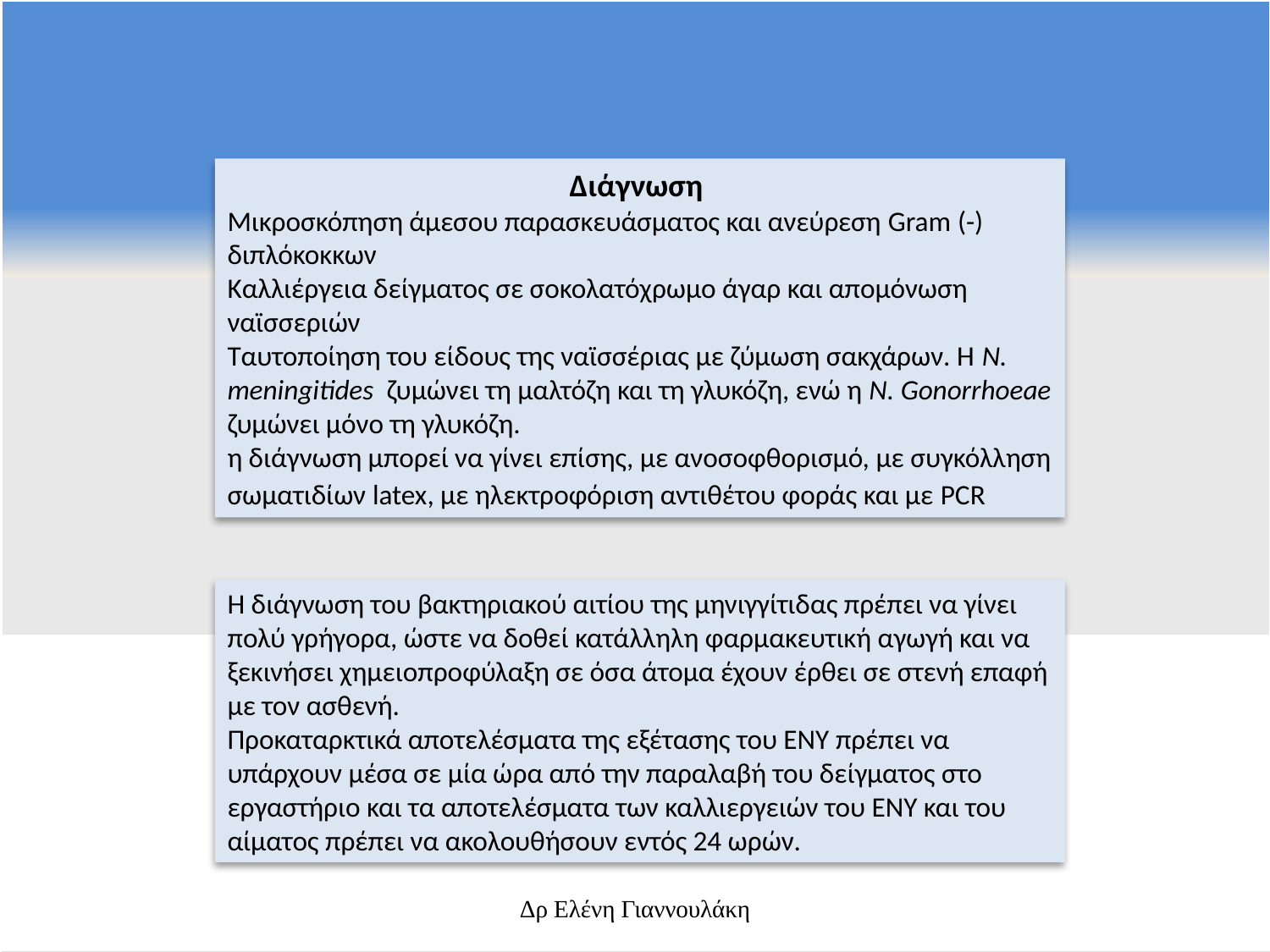

Διάγνωση
Μικροσκόπηση άμεσου παρασκευάσματος και ανεύρεση Gram (-) διπλόκοκκων
Καλλιέργεια δείγματος σε σοκολατόχρωμο άγαρ και απομόνωση ναϊσσεριών
Ταυτοποίηση του είδους της ναϊσσέριας με ζύμωση σακχάρων. Η N. meningitides  ζυμώνει τη μαλτόζη και τη γλυκόζη, ενώ η N. Gonorrhoeae ζυμώνει μόνο τη γλυκόζη.
η διάγνωση μπορεί να γίνει επίσης, με ανοσοφθορισμό, με συγκόλληση σωματιδίων latex, με ηλεκτροφόριση αντιθέτου φοράς και με PCR
Η διάγνωση του βακτηριακού αιτίου της μηνιγγίτιδας πρέπει να γίνει πολύ γρήγορα, ώστε να δοθεί κατάλληλη φαρμακευτική αγωγή και να ξεκινήσει χημειοπροφύλαξη σε όσα άτομα έχουν έρθει σε στενή επαφή με τον ασθενή.
Προκαταρκτικά αποτελέσματα της εξέτασης του ΕΝΥ πρέπει να υπάρχουν μέσα σε μία ώρα από την παραλαβή του δείγματος στο εργαστήριο και τα αποτελέσματα των καλλιεργειών του ΕΝΥ και του αίματος πρέπει να ακολουθήσουν εντός 24 ωρών.
Δρ Ελένη Γιαννουλάκη